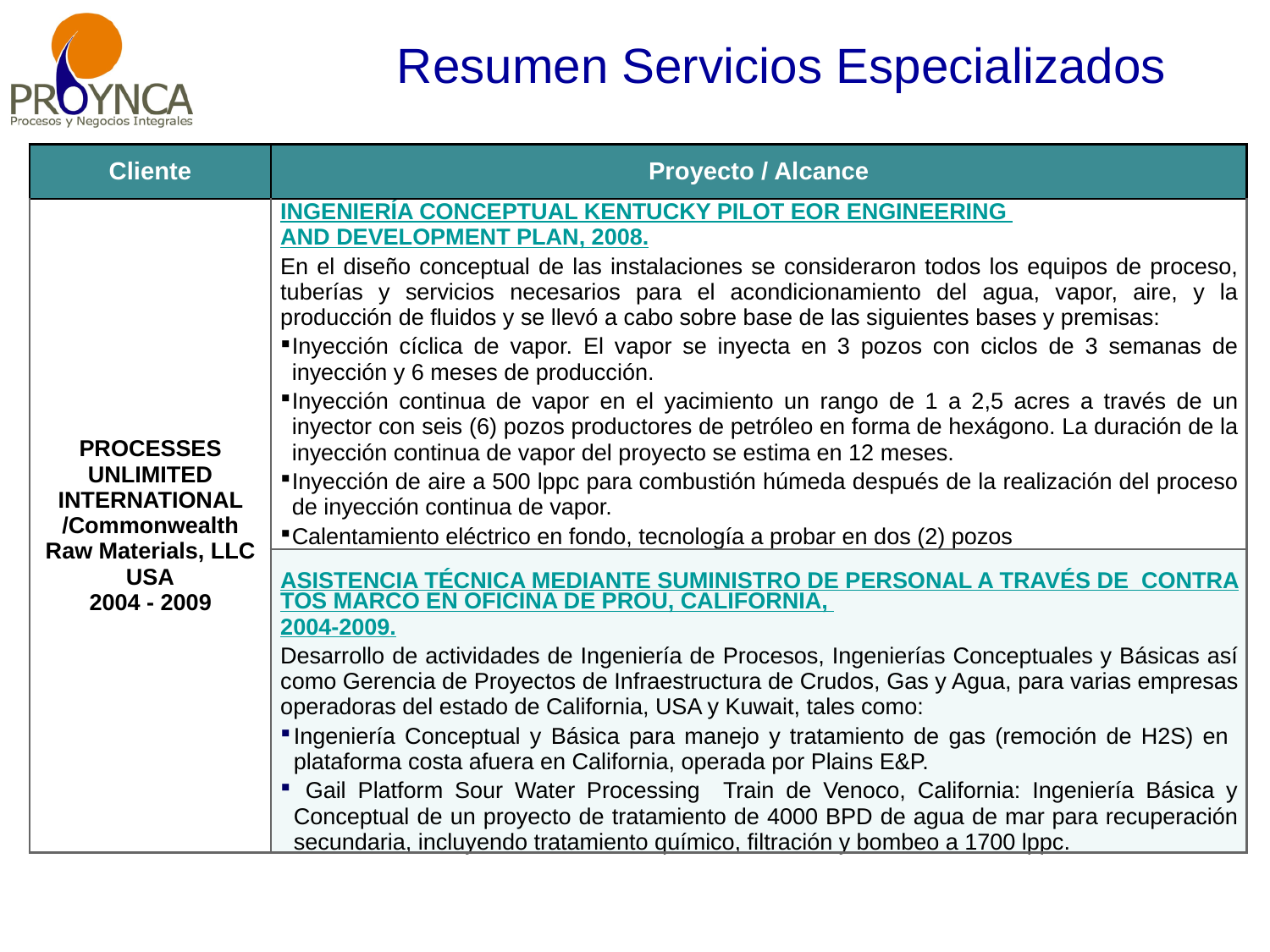

Resumen Servicios Especializados
| Cliente | Proyecto / Alcance |
| --- | --- |
| PROCESSES UNLIMITED INTERNATIONAL /Commonwealth Raw Materials, LLC USA 2004 - 2009 | INGENIERÍA CONCEPTUAL KENTUCKY PILOT EOR ENGINEERING AND DEVELOPMENT PLAN, 2008. En el diseño conceptual de las instalaciones se consideraron todos los equipos de proceso, tuberías y servicios necesarios para el acondicionamiento del agua, vapor, aire, y la producción de fluidos y se llevó a cabo sobre base de las siguientes bases y premisas: Inyección cíclica de vapor. El vapor se inyecta en 3 pozos con ciclos de 3 semanas de inyección y 6 meses de producción. Inyección continua de vapor en el yacimiento un rango de 1 a 2,5 acres a través de un inyector con seis (6) pozos productores de petróleo en forma de hexágono. La duración de la inyección continua de vapor del proyecto se estima en 12 meses. Inyección de aire a 500 lppc para combustión húmeda después de la realización del proceso de inyección continua de vapor. Calentamiento eléctrico en fondo, tecnología a probar en dos (2) pozos |
|  | ASISTENCIA TÉCNICA MEDIANTE SUMINISTRO DE PERSONAL A TRAVÉS DE CONTRATOS MARCO EN OFICINA DE PROU, CALIFORNIA, 2004-2009. Desarrollo de actividades de Ingeniería de Procesos, Ingenierías Conceptuales y Básicas así como Gerencia de Proyectos de Infraestructura de Crudos, Gas y Agua, para varias empresas operadoras del estado de California, USA y Kuwait, tales como: Ingeniería Conceptual y Básica para manejo y tratamiento de gas (remoción de H2S) en plataforma costa afuera en California, operada por Plains E&P. Gail Platform Sour Water Processing Train de Venoco, California: Ingeniería Básica y Conceptual de un proyecto de tratamiento de 4000 BPD de agua de mar para recuperación secundaria, incluyendo tratamiento químico, filtración y bombeo a 1700 lppc. |